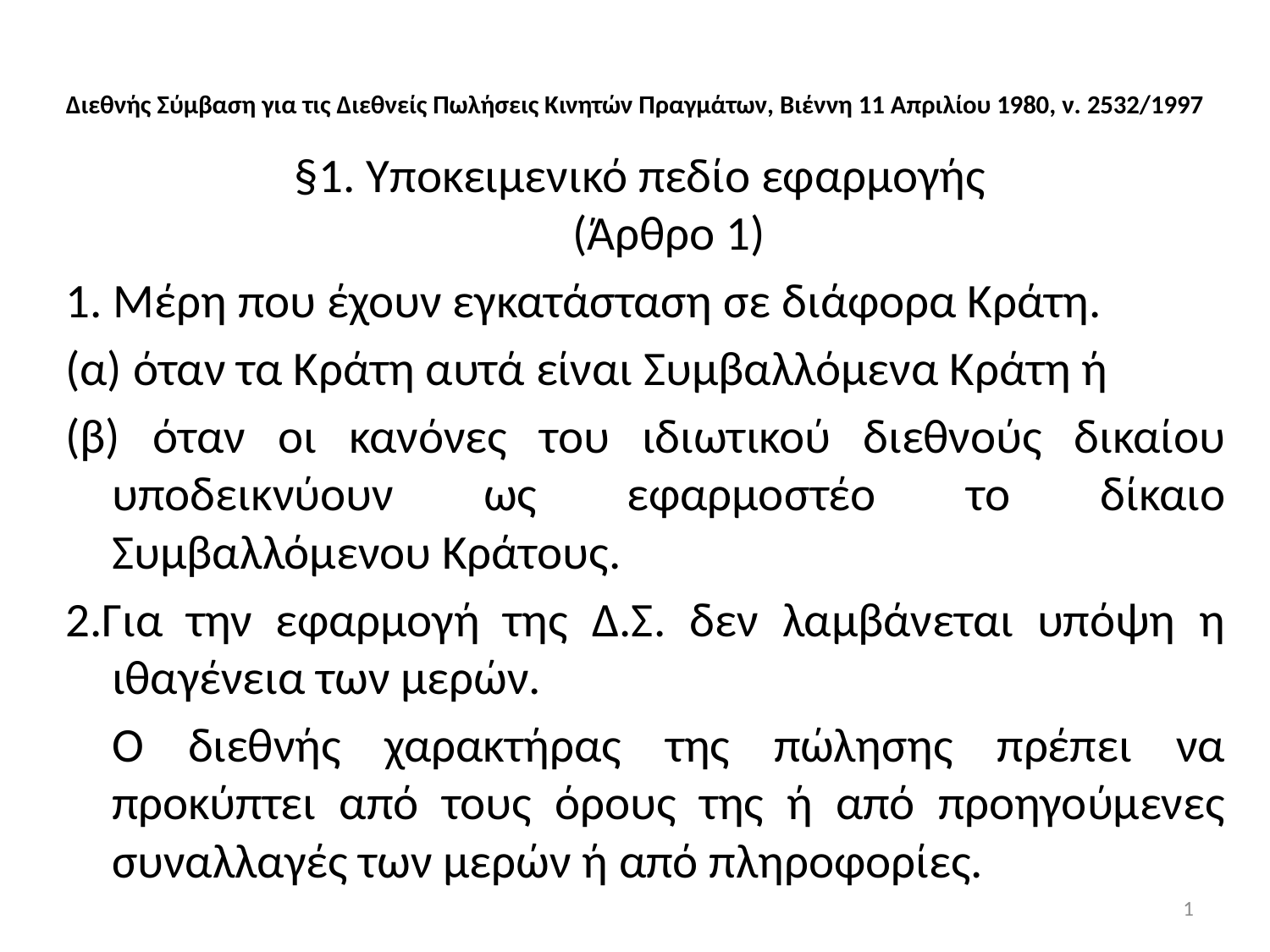

# Διεθνής Σύμβαση για τις Διεθνείς Πωλήσεις Κινητών Πραγμάτων, Βιέννη 11 Απριλίου 1980, ν. 2532/1997
§1. Υποκειμενικό πεδίο εφαρμογής
(Άρθρο 1)
1. Μέρη που έχουν εγκατάσταση σε διάφορα Κράτη.
(α) όταν τα Κράτη αυτά είναι Συμβαλλόμενα Κράτη ή
(β) όταν οι κανόνες του ιδιωτικού διεθνούς δικαίου υποδεικνύουν ως εφαρμοστέο το δίκαιο Συμβαλλόμενου Κράτους.
2.Για την εφαρμογή της Δ.Σ. δεν λαμβάνεται υπόψη η ιθαγένεια των μερών.
	Ο διεθνής χαρακτήρας της πώλησης πρέπει να προκύπτει από τους όρους της ή από προηγούμενες συναλλαγές των μερών ή από πληροφορίες.

1